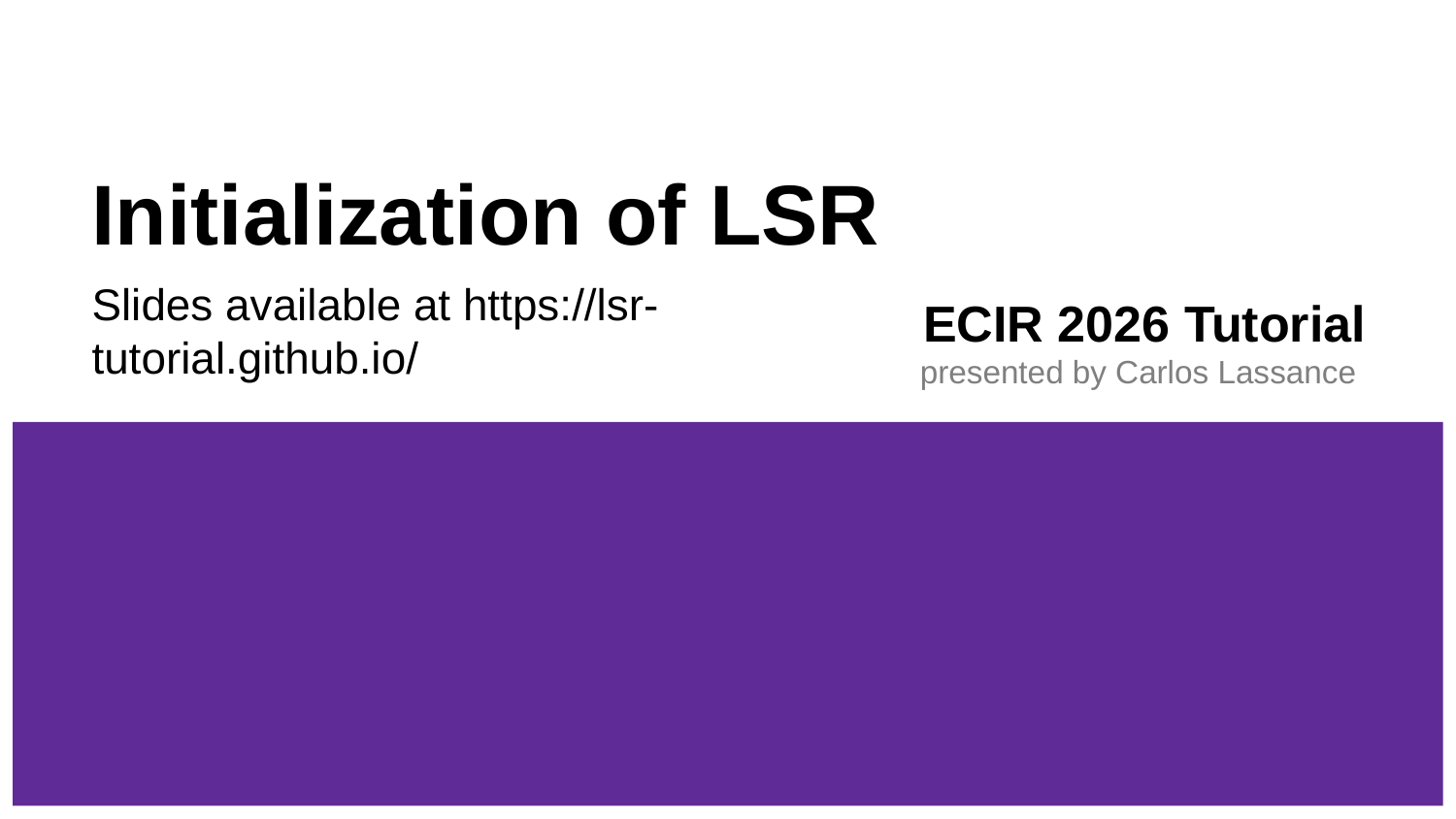

# Initialization of LSR
Slides available at https://lsr-tutorial.github.io/
ECIR 2026 Tutorial
presented by Carlos Lassance